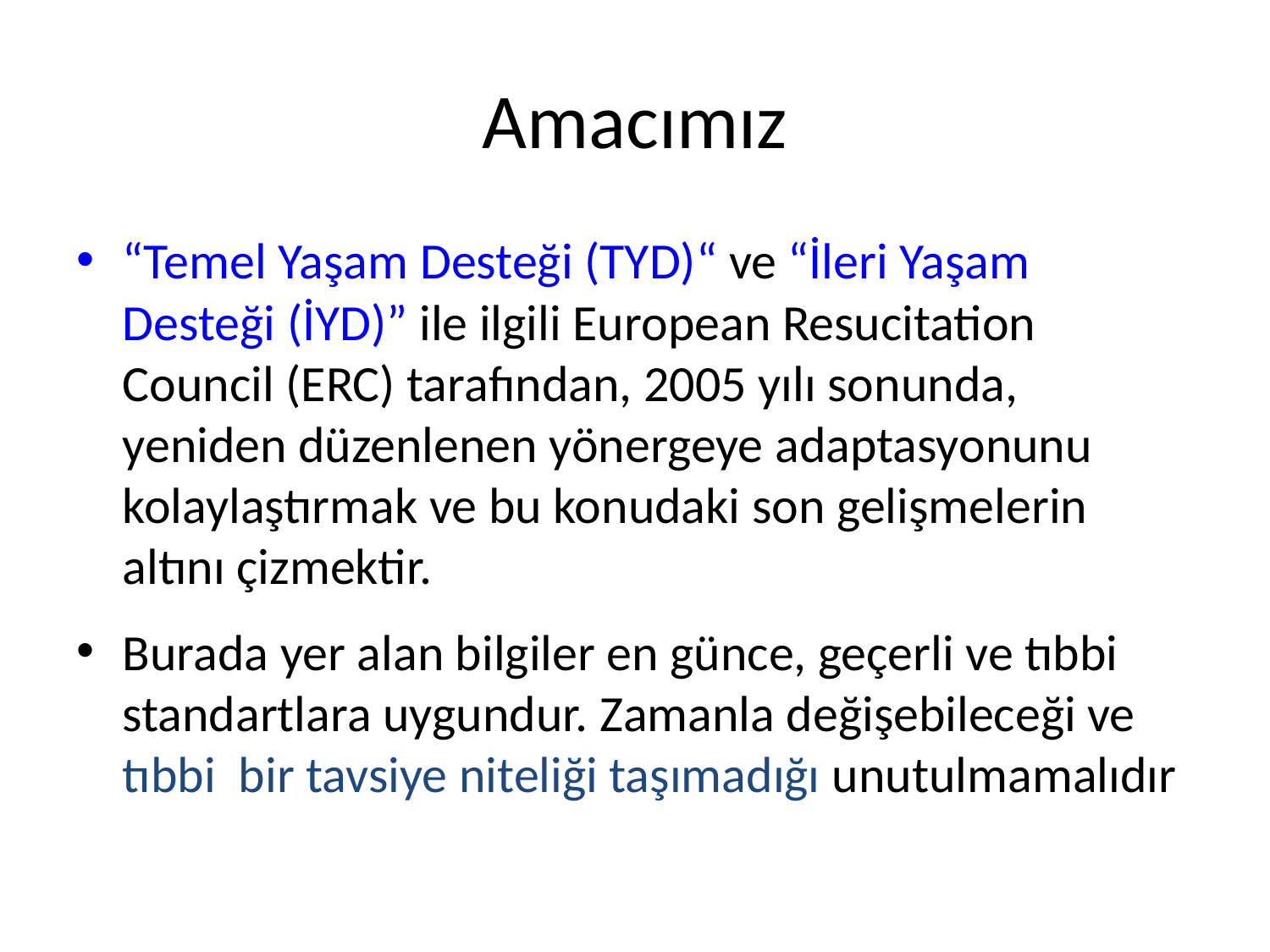

# Amacımız
“Temel Yaşam Desteği (TYD)“ ve “İleri Yaşam Desteği (İYD)” ile ilgili European Resucitation Council (ERC) tarafından, 2005 yılı sonunda, yeniden düzenlenen yönergeye adaptasyonunu kolaylaştırmak ve bu konudaki son gelişmelerin altını çizmektir.
Burada yer alan bilgiler en günce, geçerli ve tıbbi standartlara uygundur. Zamanla değişebileceği ve tıbbi  bir tavsiye niteliği taşımadığı unutulmamalıdır